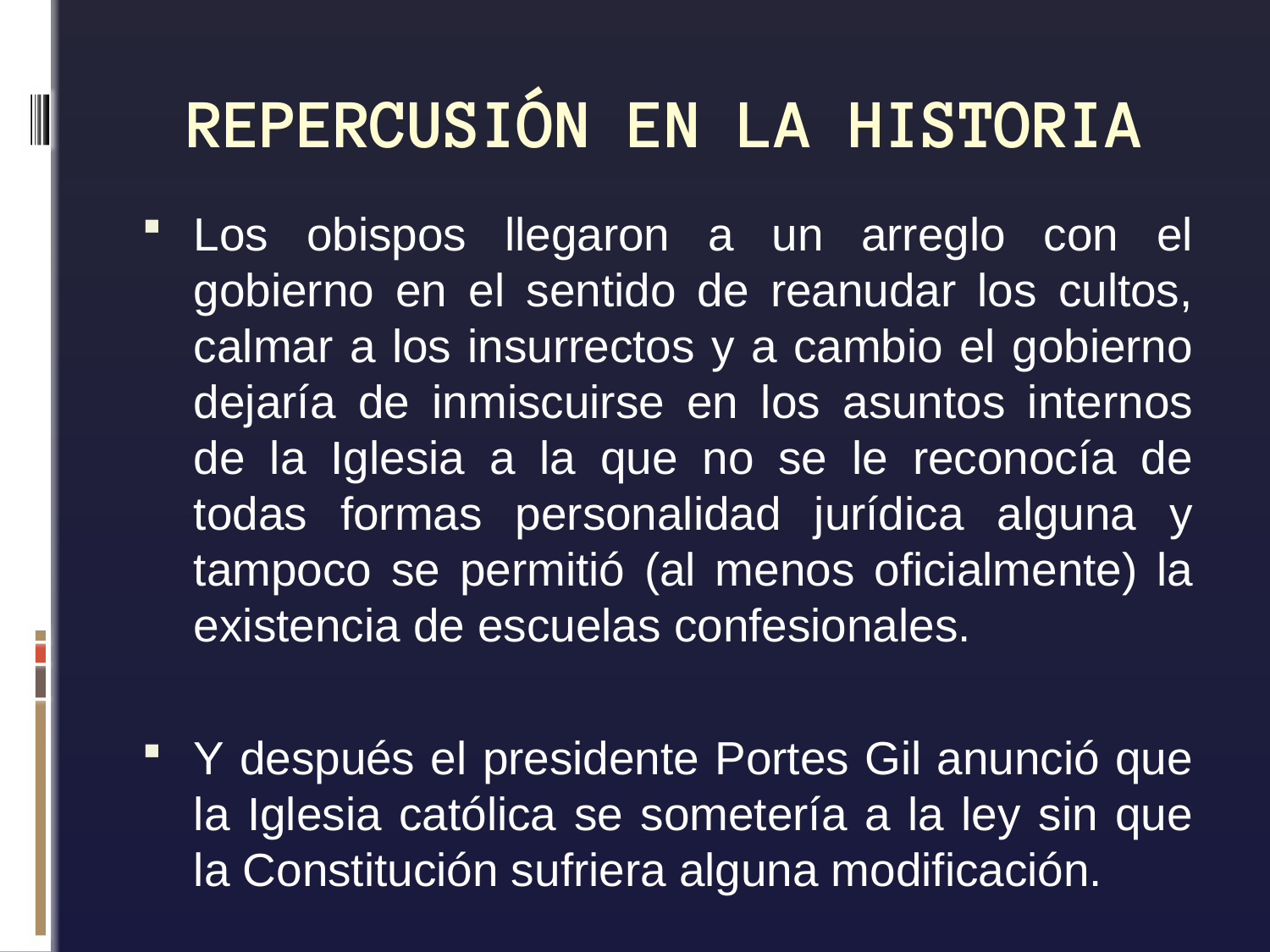

# REPERCUSIÓN EN LA HISTORIA
Los obispos llegaron a un arreglo con el gobierno en el sentido de reanudar los cultos, calmar a los insurrectos y a cambio el gobierno dejaría de inmiscuirse en los asuntos internos de la Iglesia a la que no se le reconocía de todas formas personalidad jurídica alguna y tampoco se permitió (al menos oficialmente) la existencia de escuelas confesionales.

Y después el presidente Portes Gil anunció que la Iglesia católica se sometería a la ley sin que la Constitución sufriera alguna modificación.